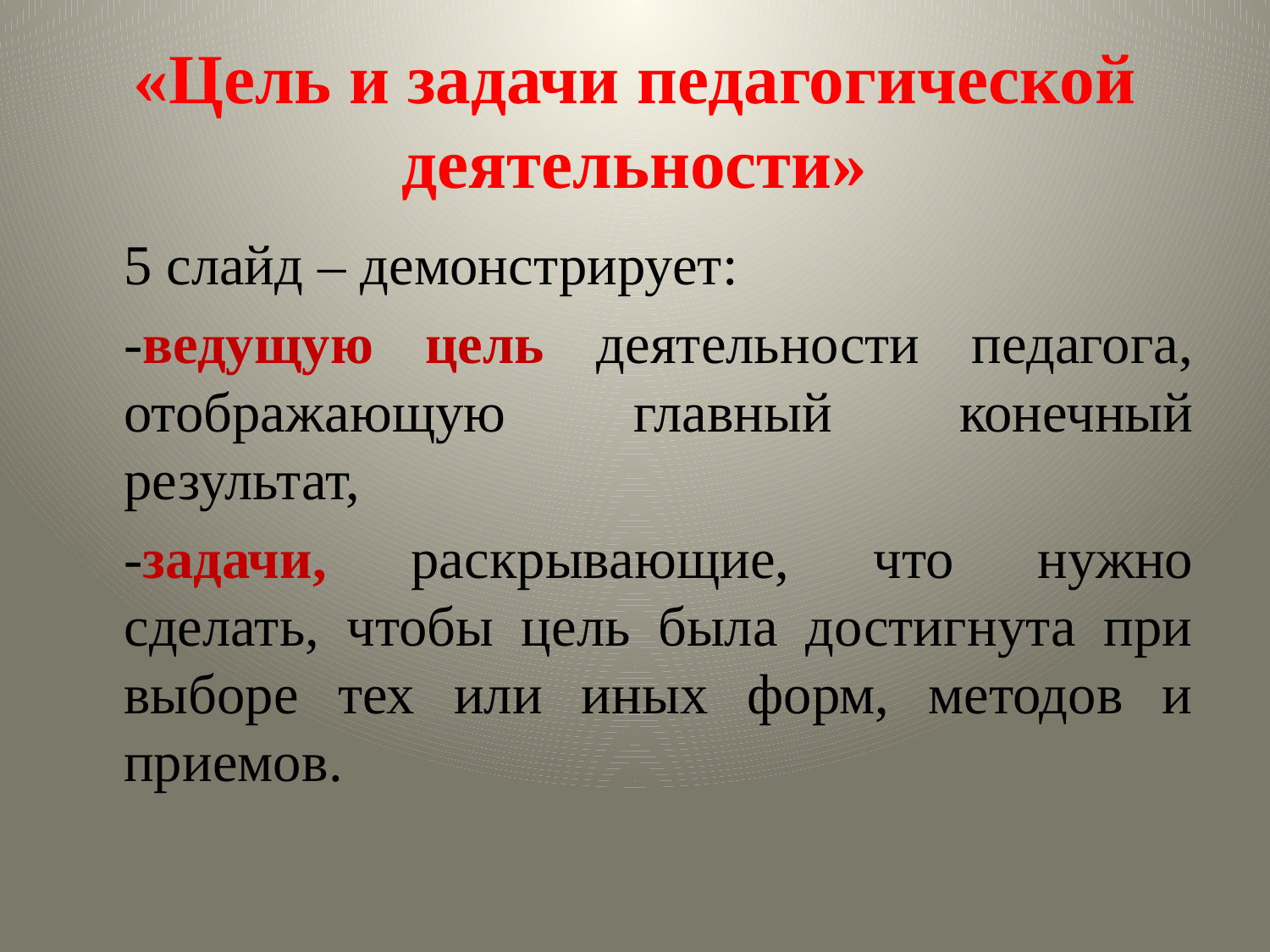

# «Цель и задачи педагогической деятельности»
5 слайд – демонстрирует:
-ведущую цель деятельности педагога, отображающую главный конечный результат,
-задачи, раскрывающие, что нужно сделать, чтобы цель была достигнута при выборе тех или иных форм, методов и приемов.